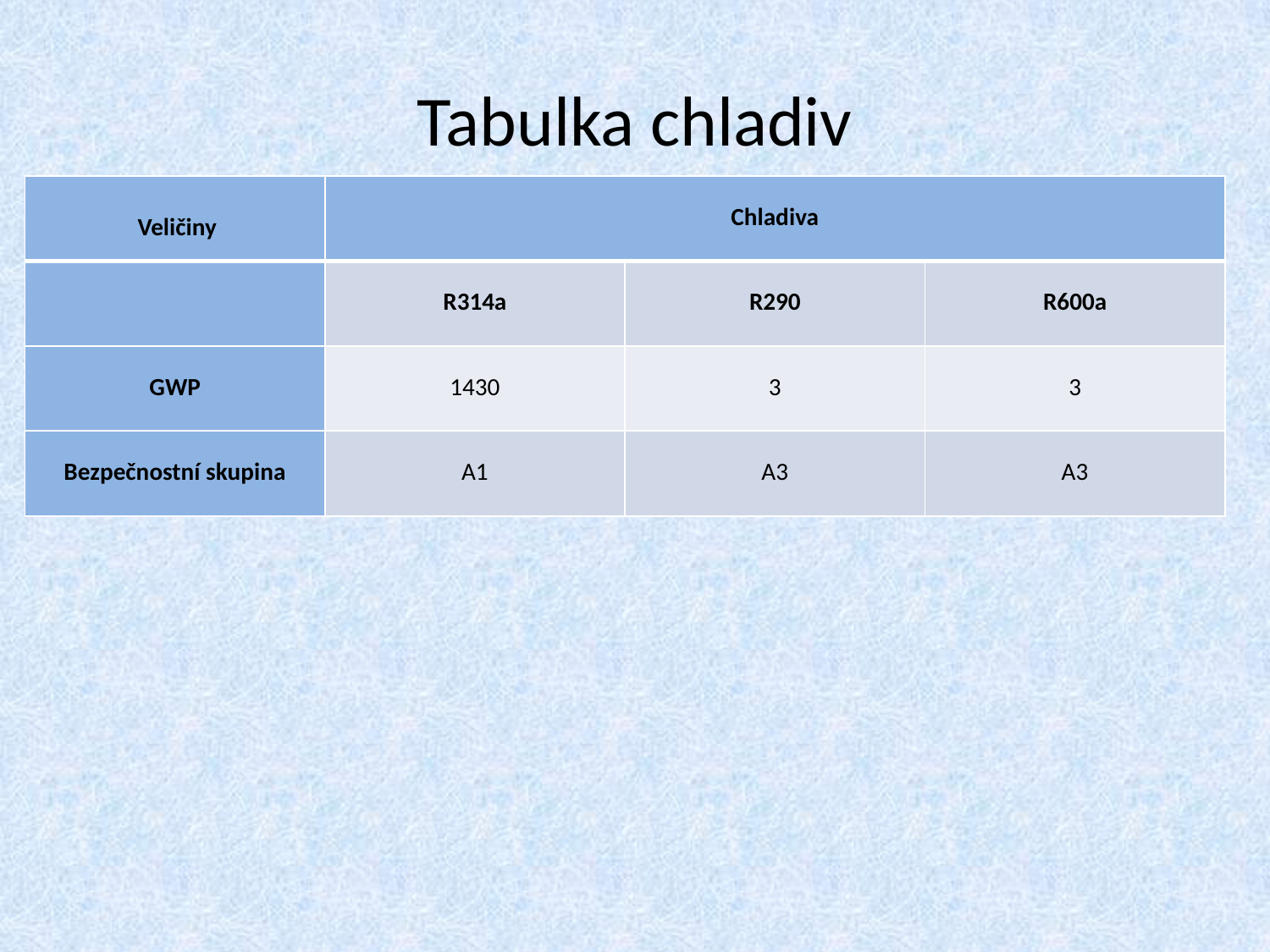

# Tabulka chladiv
| Veličiny | Chladiva |  |  |
| --- | --- | --- | --- |
|  | R314a | R290 | R600a |
| GWP | 1430 | 3 | 3 |
| Bezpečnostní skupina | A1 | A3 | A3 |